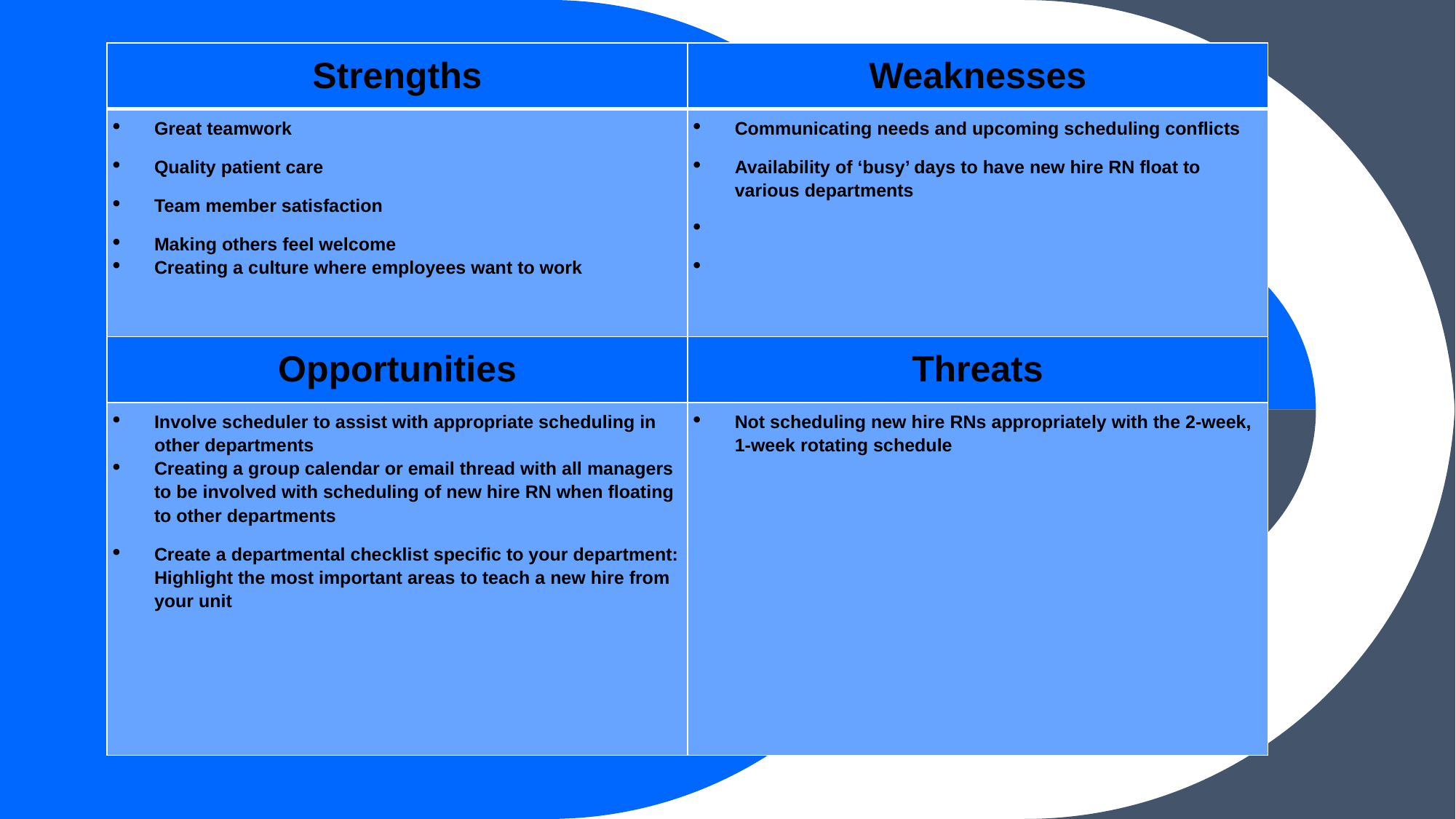

| Strengths | Weaknesses |
| --- | --- |
| Great teamwork Quality patient care Team member satisfaction Making others feel welcome Creating a culture where employees want to work | Communicating needs and upcoming scheduling conflicts Availability of ‘busy’ days to have new hire RN float to various departments |
| Opportunities | Threats |
| Involve scheduler to assist with appropriate scheduling in other departments Creating a group calendar or email thread with all managers to be involved with scheduling of new hire RN when floating to other departments Create a departmental checklist specific to your department: Highlight the most important areas to teach a new hire from your unit | Not scheduling new hire RNs appropriately with the 2-week, 1-week rotating schedule |